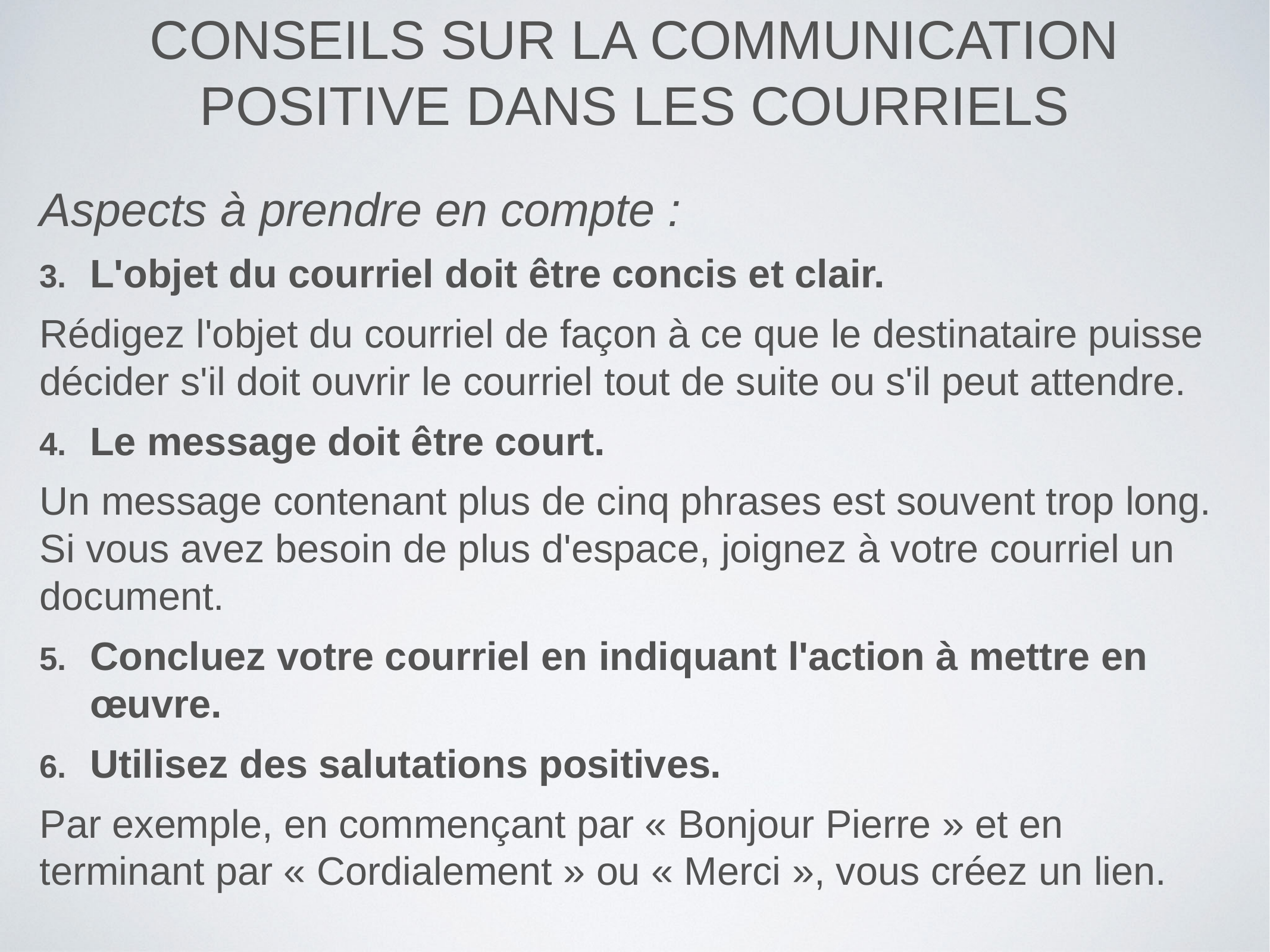

# Conseils sur la communication positive dans les courriels
Aspects à prendre en compte :
L'objet du courriel doit être concis et clair.
Rédigez l'objet du courriel de façon à ce que le destinataire puisse décider s'il doit ouvrir le courriel tout de suite ou s'il peut attendre.
Le message doit être court.
Un message contenant plus de cinq phrases est souvent trop long. Si vous avez besoin de plus d'espace, joignez à votre courriel un document.
Concluez votre courriel en indiquant l'action à mettre en œuvre.
Utilisez des salutations positives.
Par exemple, en commençant par « Bonjour Pierre » et en terminant par « Cordialement » ou « Merci », vous créez un lien.